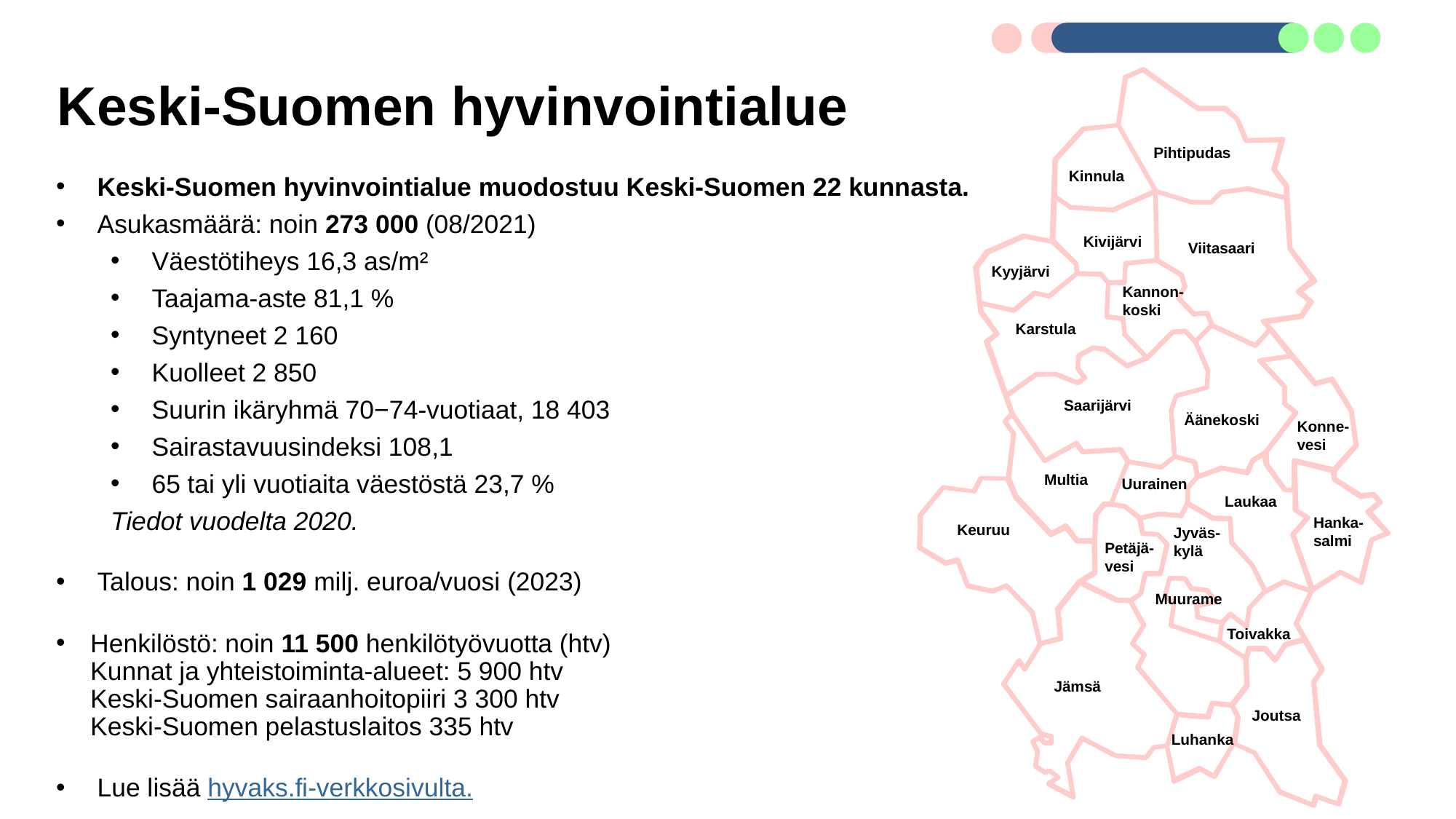

# Keski-Suomen hyvinvointialue

Pihtipudas
Keski-Suomen hyvinvointialue muodostuu Keski-Suomen 22 kunnasta.
Asukasmäärä: noin 273 000 (08/2021)
Väestötiheys 16,3 as/m²
Taajama-aste 81,1 %
Syntyneet 2 160
Kuolleet 2 850
Suurin ikäryhmä 70­­−74-vuotiaat, 18 403
Sairastavuusindeksi 108,1
65 tai yli vuotiaita väestöstä 23,7 %
Tiedot vuodelta 2020.
Talous: noin 1 029 milj. euroa/vuosi (2023)
Henkilöstö: noin 11 500 henkilötyövuotta (htv)
Kunnat ja yhteistoiminta-alueet: 5 900 htv
Keski-Suomen sairaanhoitopiiri 3 300 htv
Keski-Suomen pelastuslaitos 335 htv
Lue lisää hyvaks.fi-verkkosivulta.
Kinnula
Kivijärvi
Viitasaari
Kyyjärvi
Kannon-
koski
Karstula
Saarijärvi
Äänekoski
Konne-
vesi
Multia
Uurainen
Laukaa
Hanka-
salmi
Keuruu
Jyväs-
kylä
Petäjä-
vesi
Muurame
Toivakka
Jämsä
Joutsa
Luhanka